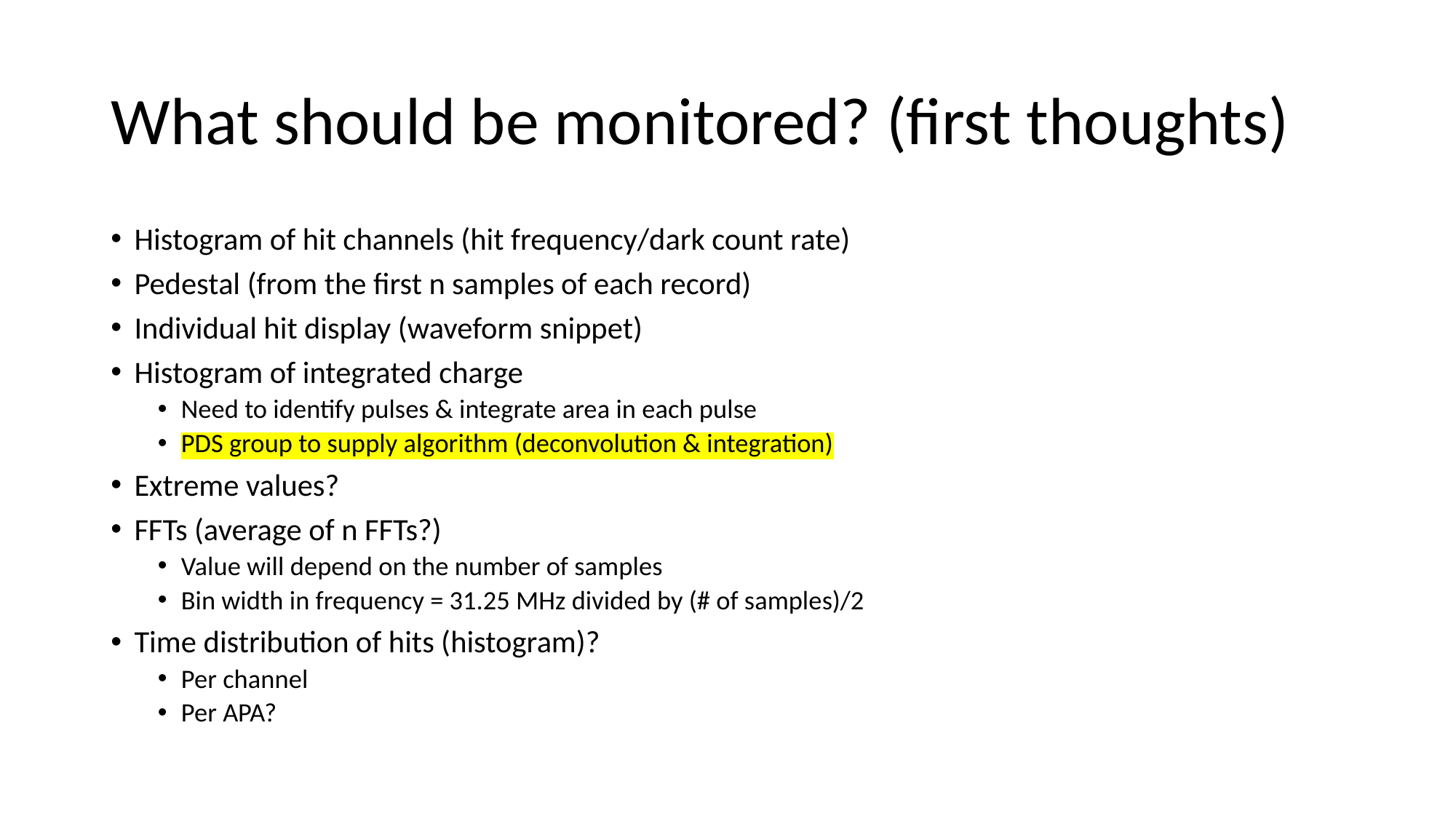

# What should be monitored? (first thoughts)
Histogram of hit channels (hit frequency/dark count rate)
Pedestal (from the first n samples of each record)
Individual hit display (waveform snippet)
Histogram of integrated charge
Need to identify pulses & integrate area in each pulse
PDS group to supply algorithm (deconvolution & integration)
Extreme values?
FFTs (average of n FFTs?)
Value will depend on the number of samples
Bin width in frequency = 31.25 MHz divided by (# of samples)/2
Time distribution of hits (histogram)?
Per channel
Per APA?